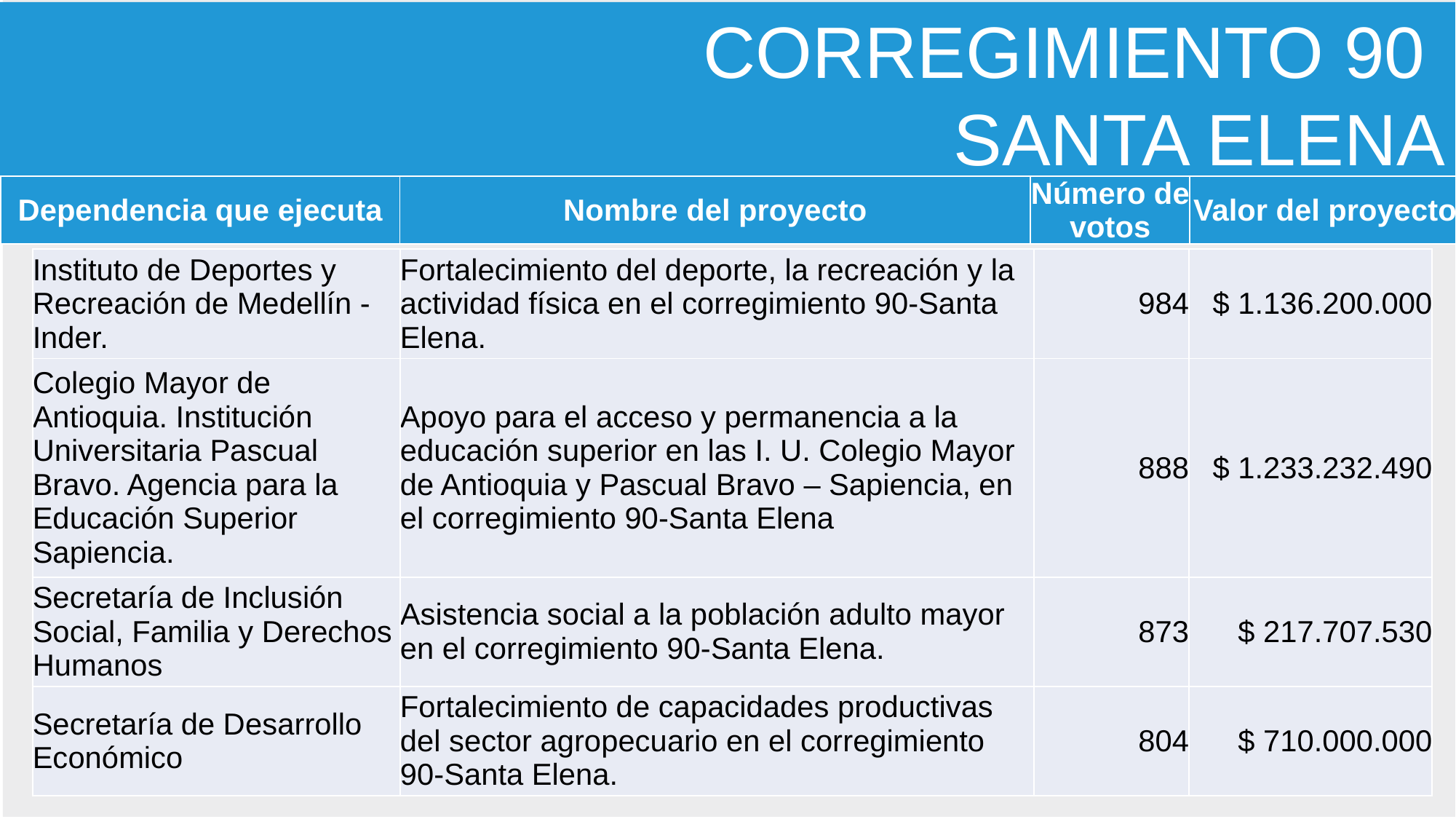

CORREGIMIENTO 90
SANTA ELENA

| Dependencia que ejecuta | Nombre del proyecto | Número de votos | Valor del proyecto |
| --- | --- | --- | --- |
| Instituto de Deportes y Recreación de Medellín -Inder. | Fortalecimiento del deporte, la recreación y la actividad física en el corregimiento 90-Santa Elena. | 984 | $ 1.136.200.000 |
| --- | --- | --- | --- |
| Colegio Mayor de Antioquia. Institución Universitaria Pascual Bravo. Agencia para la Educación Superior Sapiencia. | Apoyo para el acceso y permanencia a la educación superior en las I. U. Colegio Mayor de Antioquia y Pascual Bravo – Sapiencia, en el corregimiento 90-Santa Elena | 888 | $ 1.233.232.490 |
| Secretaría de Inclusión Social, Familia y Derechos Humanos | Asistencia social a la población adulto mayor en el corregimiento 90-Santa Elena. | 873 | $ 217.707.530 |
| Secretaría de Desarrollo Económico | Fortalecimiento de capacidades productivas del sector agropecuario en el corregimiento 90-Santa Elena. | 804 | $ 710.000.000 |